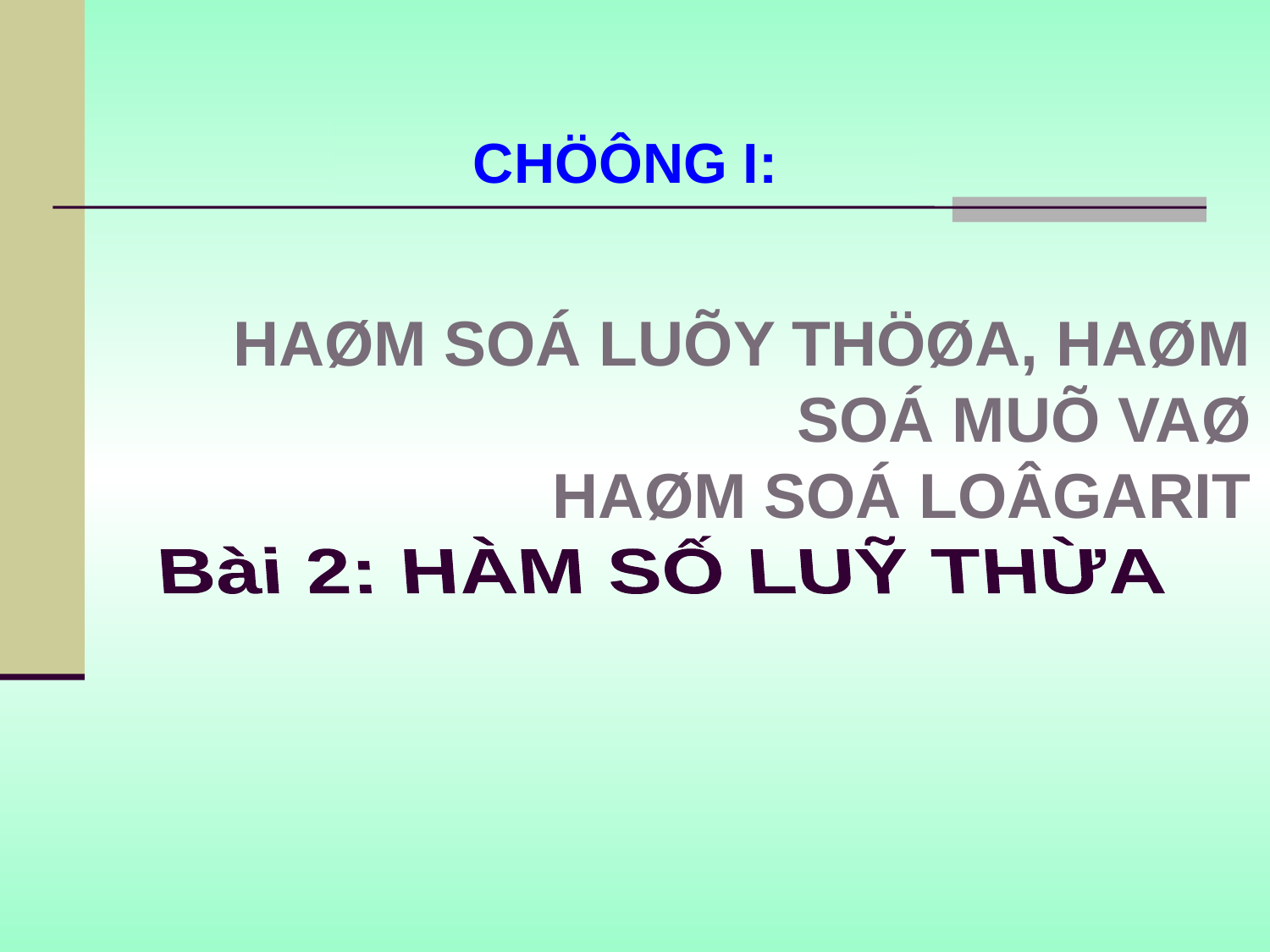

Chöông I:
HAØM SOÁ LUÕY THÖØA, HAØM SOÁ MUÕ VAØ
HAØM SOÁ LOÂGARIT
 Bài 2: HÀM SỐ LUỸ THỪA